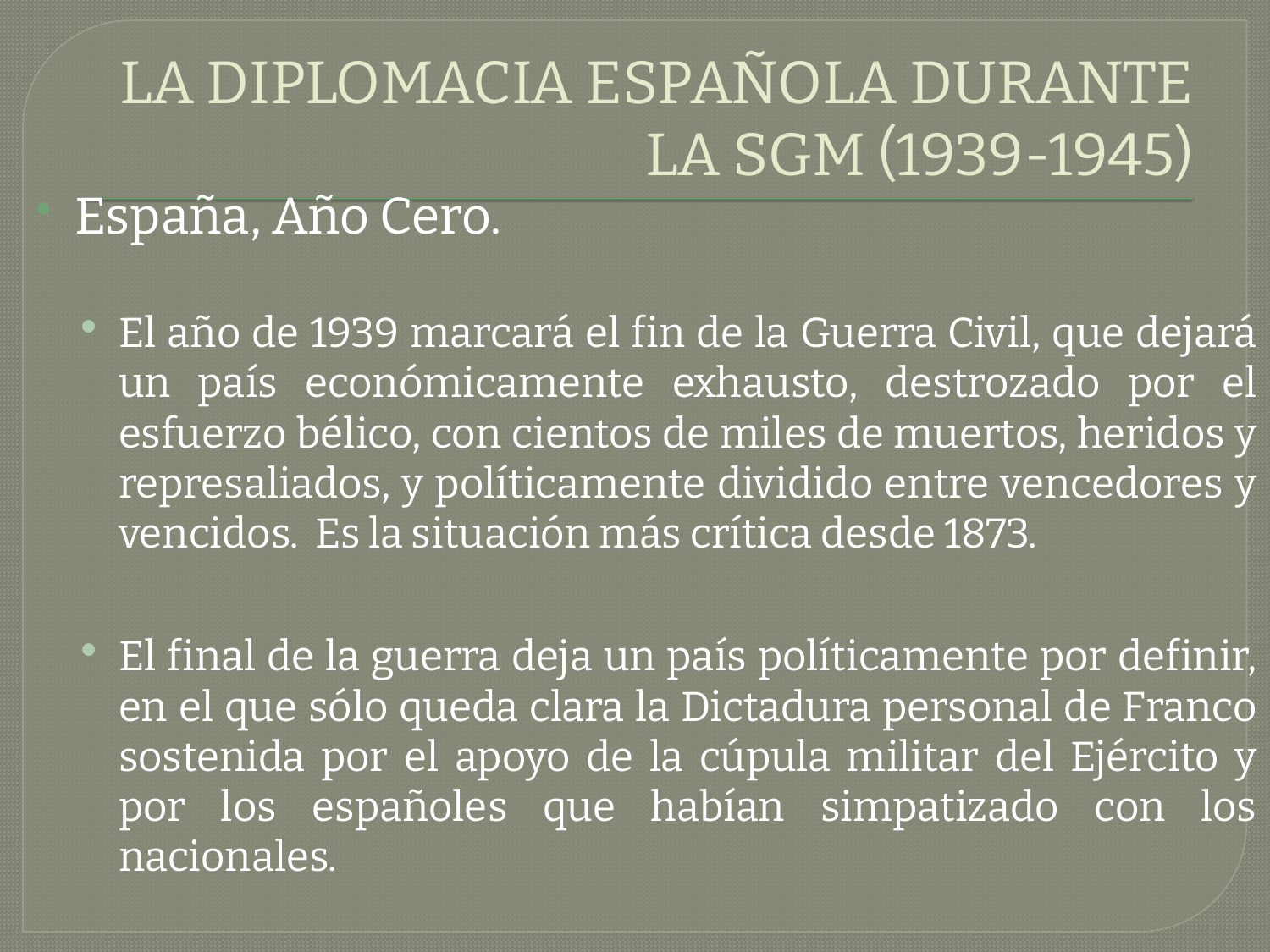

# LA DIPLOMACIA ESPAÑOLA DURANTE LA SGM (1939-1945)
España, Año Cero.

El año de 1939 marcará el fin de la Guerra Civil, que dejará un país económicamente exhausto, destrozado por el esfuerzo bélico, con cientos de miles de muertos, heridos y represaliados, y políticamente dividido entre vencedores y vencidos.  Es la situación más crítica desde 1873.

El final de la guerra deja un país políticamente por definir, en el que sólo queda clara la Dictadura personal de Franco sostenida por el apoyo de la cúpula militar del Ejército y por los españoles que habían simpatizado con los nacionales.